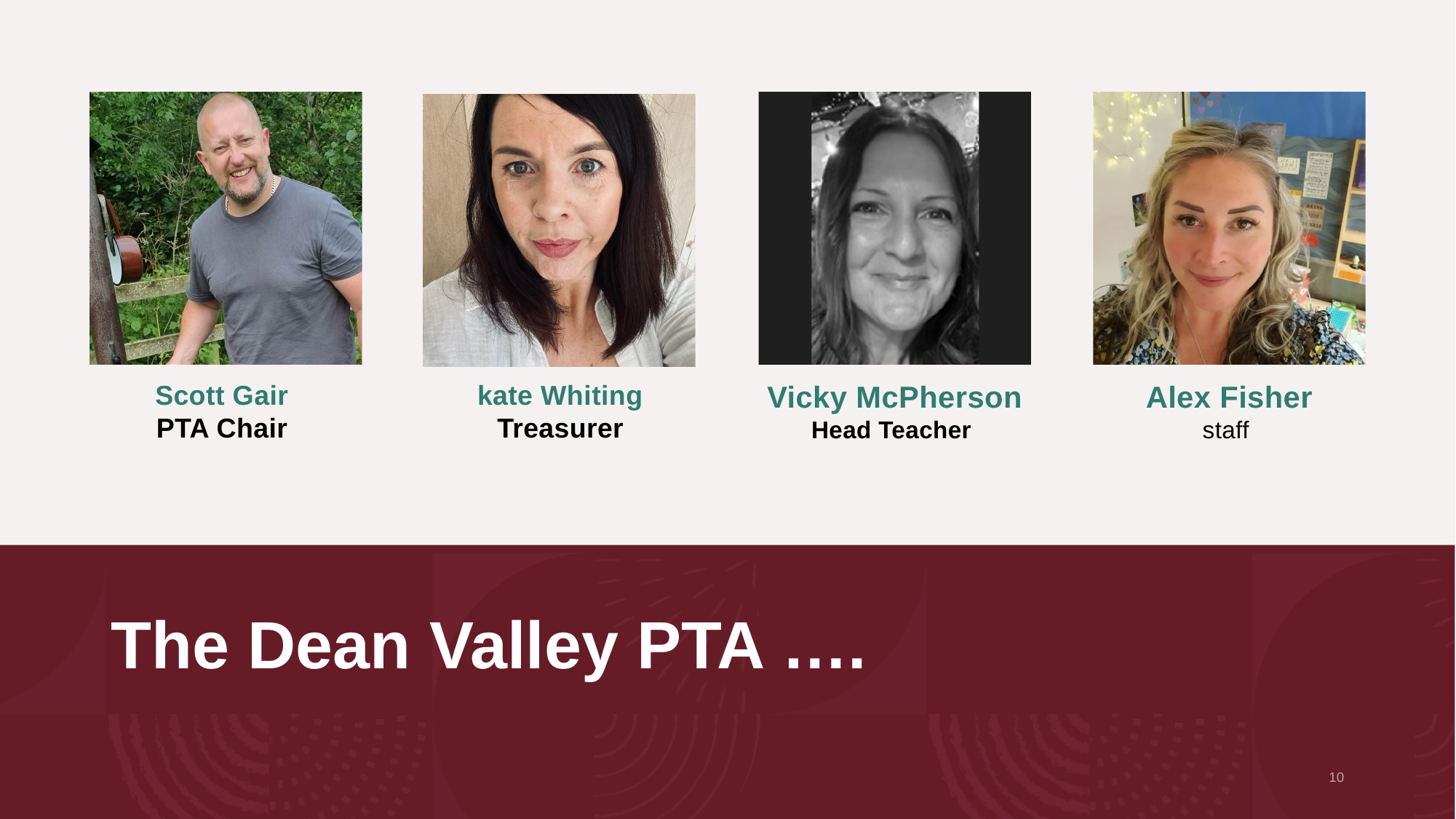

Scott Gair
PTA Chair
kate Whiting
Treasurer
Vicky McPherson
Head Teacher
Alex Fisher
staff
# The Dean Valley PTA ….
10